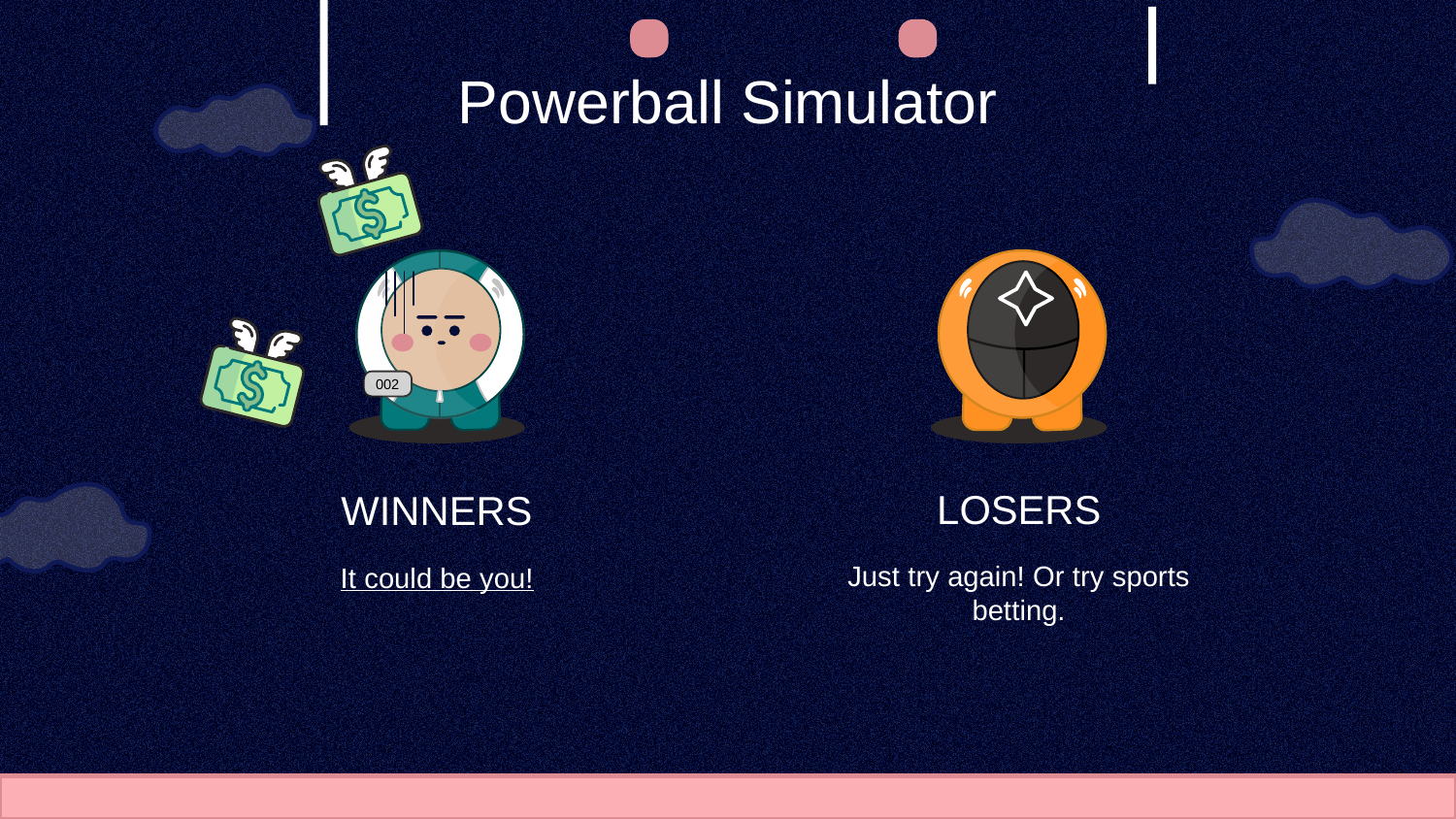

# Powerball Simulator

002

LOSERS
WINNERS
Just try again! Or try sports betting.
It could be you!